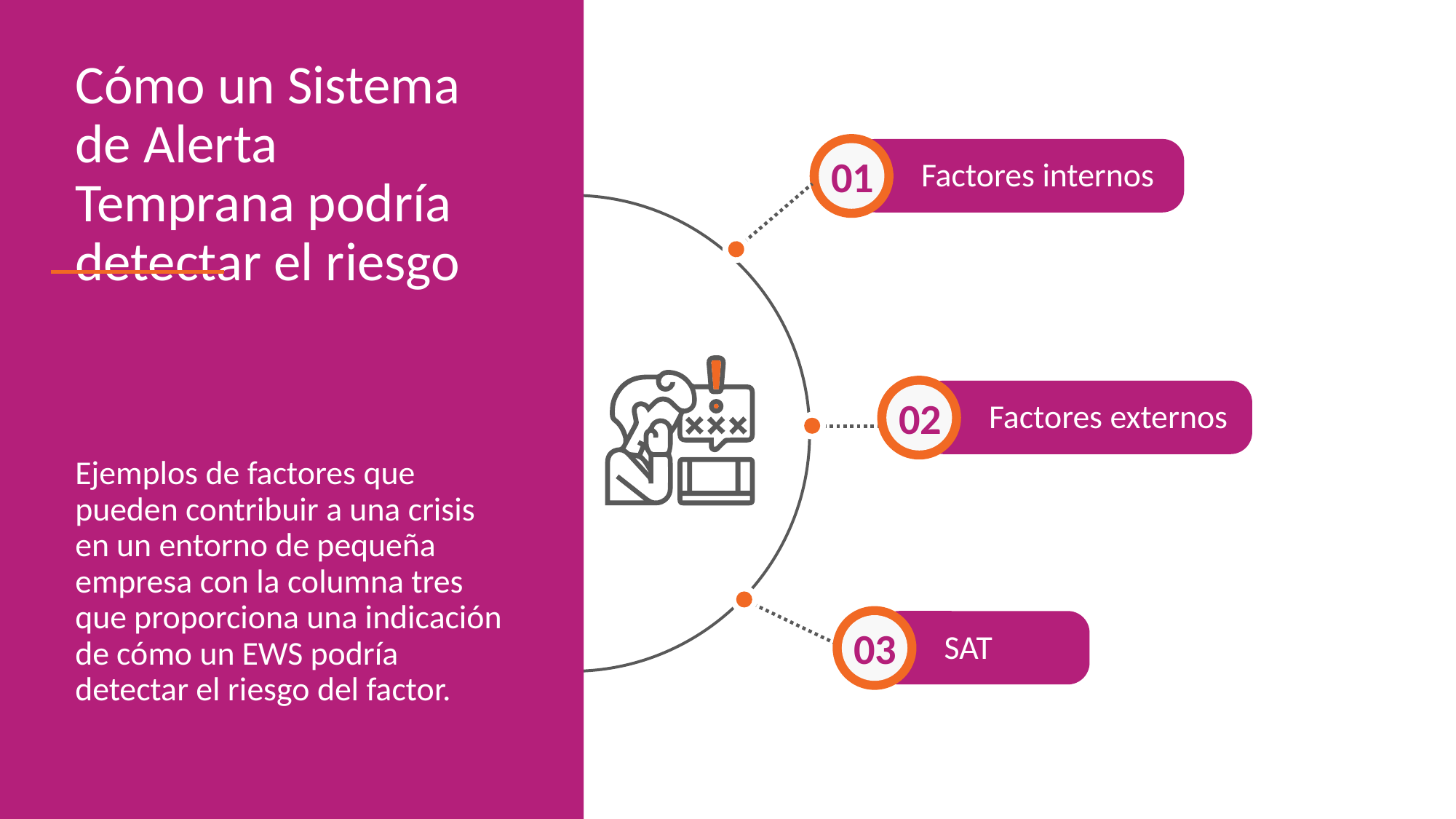

Cómo un Sistema de Alerta Temprana podría detectar el riesgo

Ejemplos de factores que pueden contribuir a una crisis en un entorno de pequeña empresa con la columna tres que proporciona una indicación de cómo un EWS podría detectar el riesgo del factor.

01
Factores internos

02
Factores externos

03
SAT